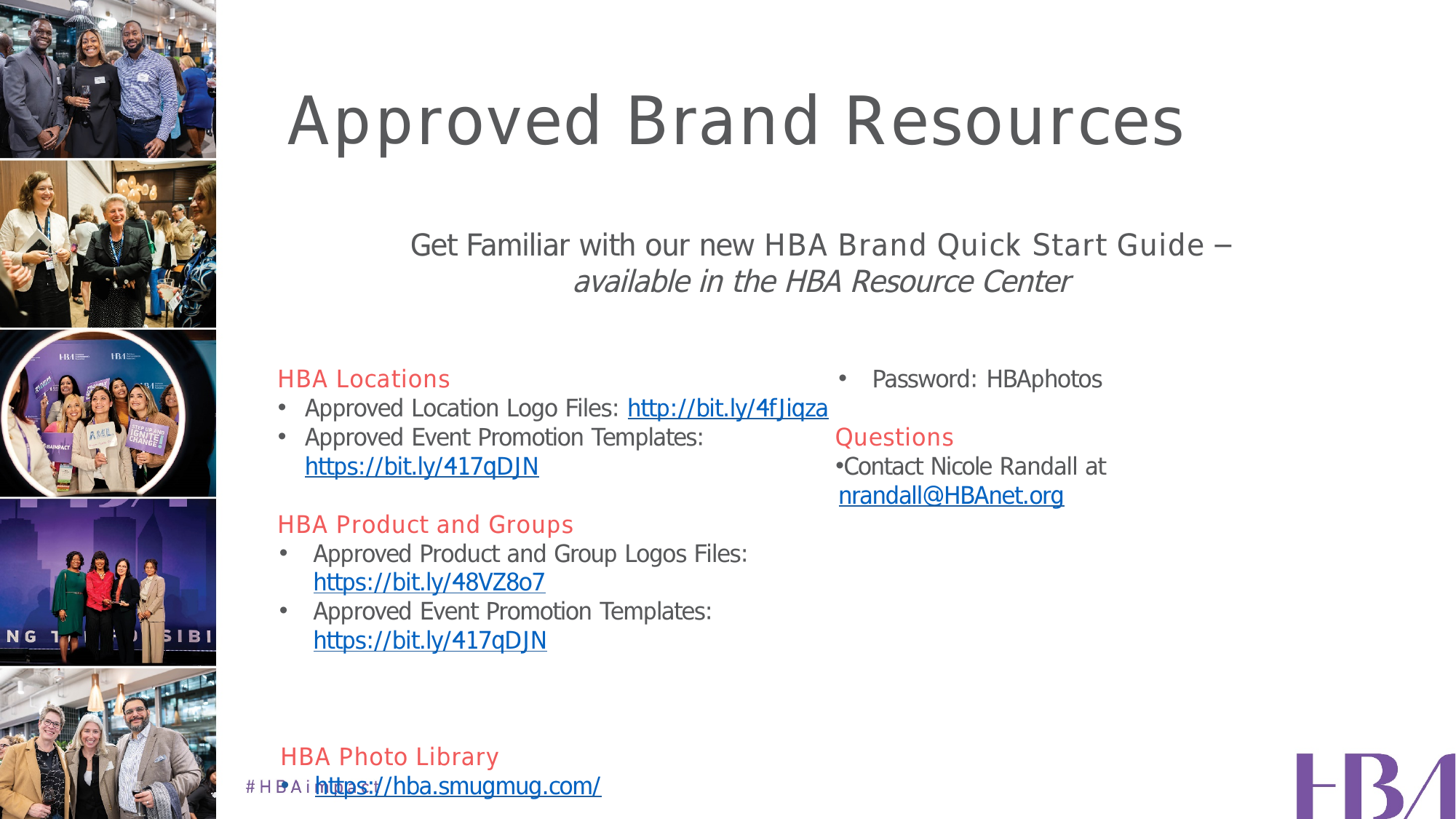

# Approved Brand Resources
Get Familiar with our new HBA Brand Quick Start Guide – available in the HBA Resource Center
HBA Locations
Approved Location Logo Files: http://bit.ly/4fJiqza
Approved Event Promotion Templates: https://bit.ly/417qDJN

HBA Product and Groups
Approved Product and Group Logos Files: https://bit.ly/48VZ8o7
Approved Event Promotion Templates: https://bit.ly/417qDJN

HBA Photo Library
https://hba.smugmug.com/
Password: HBAphotos

Questions
Contact Nicole Randall at nrandall@HBAnet.org